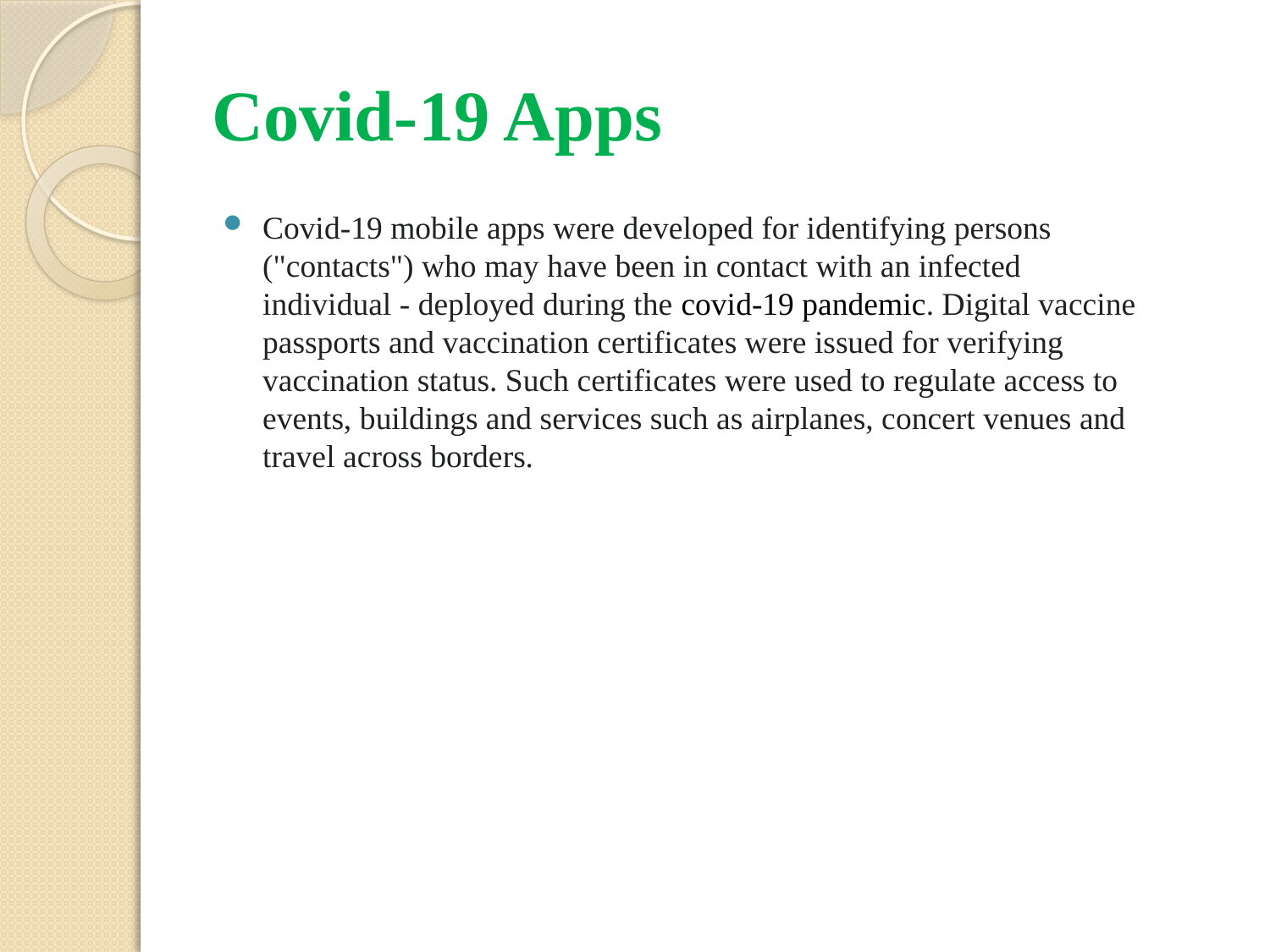

# Covid-19 Apps
Covid-19 mobile apps were developed for identifying persons ("contacts") who may have been in contact with an infected individual - deployed during the covid-19 pandemic. Digital vaccine passports and vaccination certificates were issued for verifying vaccination status. Such certificates were used to regulate access to events, buildings and services such as airplanes, concert venues and travel across borders.